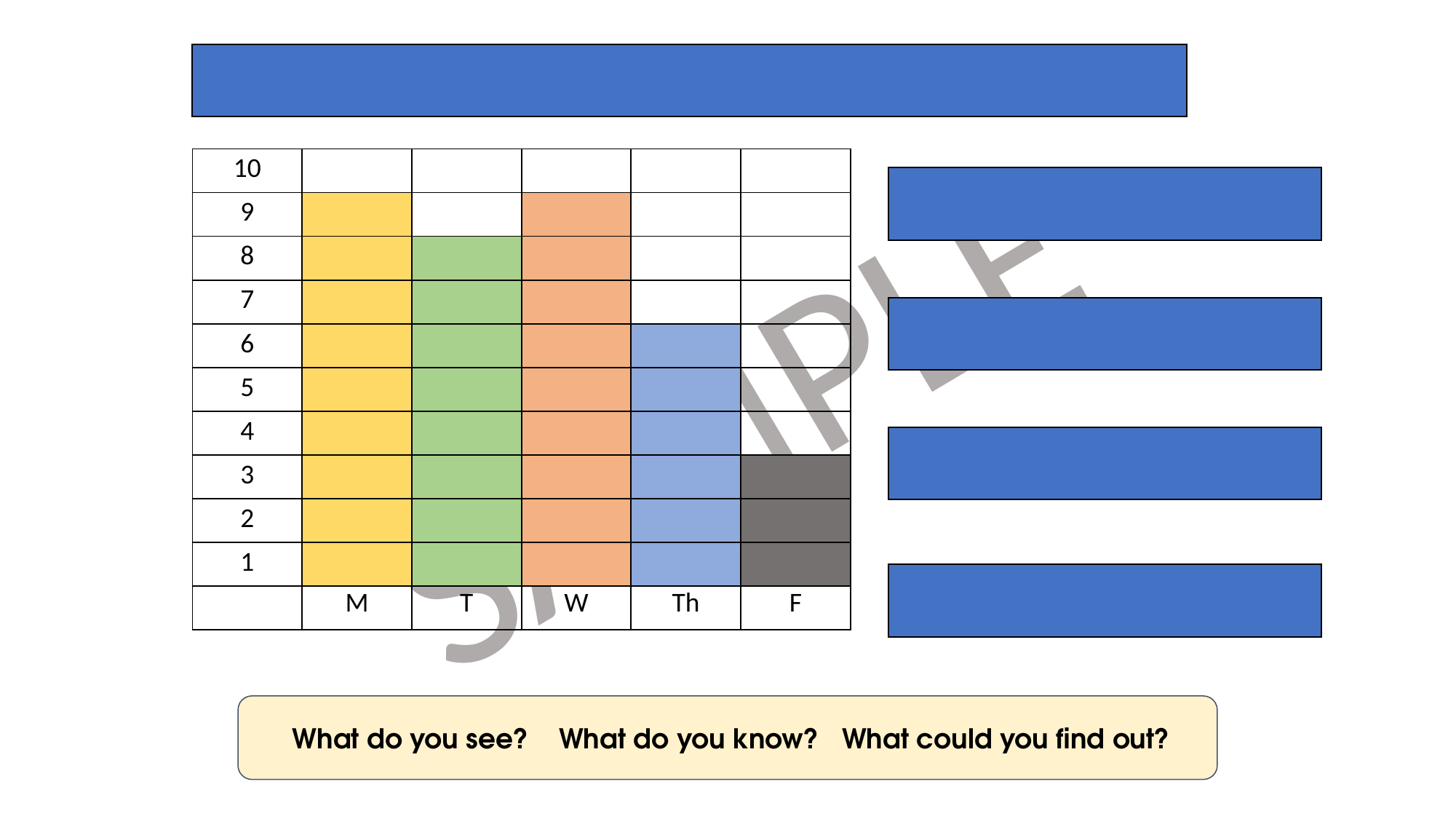

The block diagrams shows how many children went to breakfast club each day.
| 10 |  |  |  |  |  |
| --- | --- | --- | --- | --- | --- |
| 9 |  |  |  |  |  |
| 8 |  |  |  |  |  |
| 7 |  |  |  |  |  |
| 6 |  |  |  |  |  |
| 5 |  |  |  |  |  |
| 4 |  |  |  |  |  |
| 3 |  |  |  |  |  |
| 2 |  |  |  |  |  |
| 1 |  |  |  |  |  |
|  | M | T | W | Th | F |
How many children attended breakfast club on Monday?

How many children attended breakfast club on Thursday?

Which days did the same number of children attend breakfast club?

How many people attended breakfast club across the whole school week?

 What do you see?    What do you know?   What could you find out?